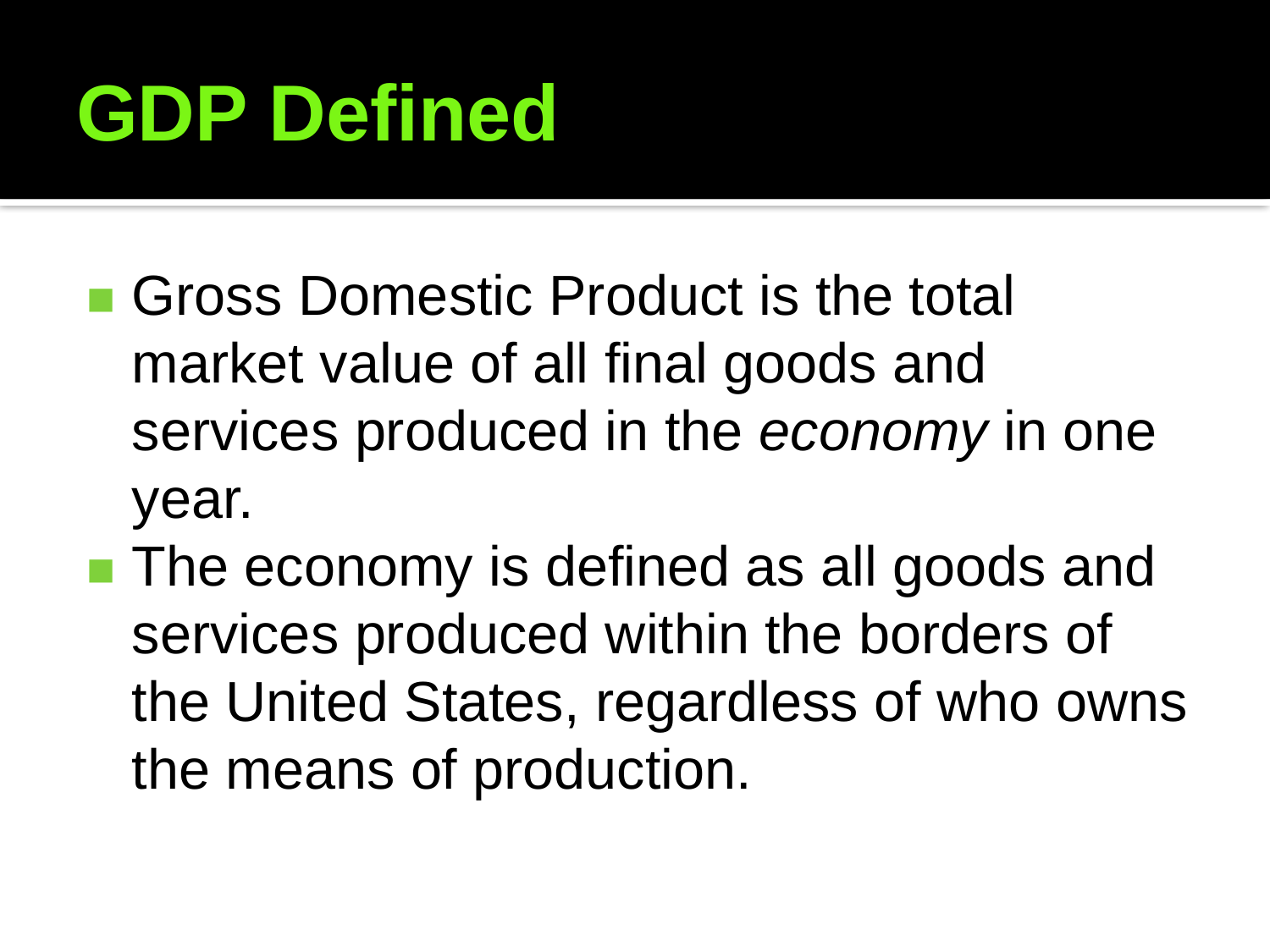

# GDP Defined
Gross Domestic Product is the total market value of all final goods and services produced in the economy in one year.
The economy is defined as all goods and services produced within the borders of the United States, regardless of who owns the means of production.